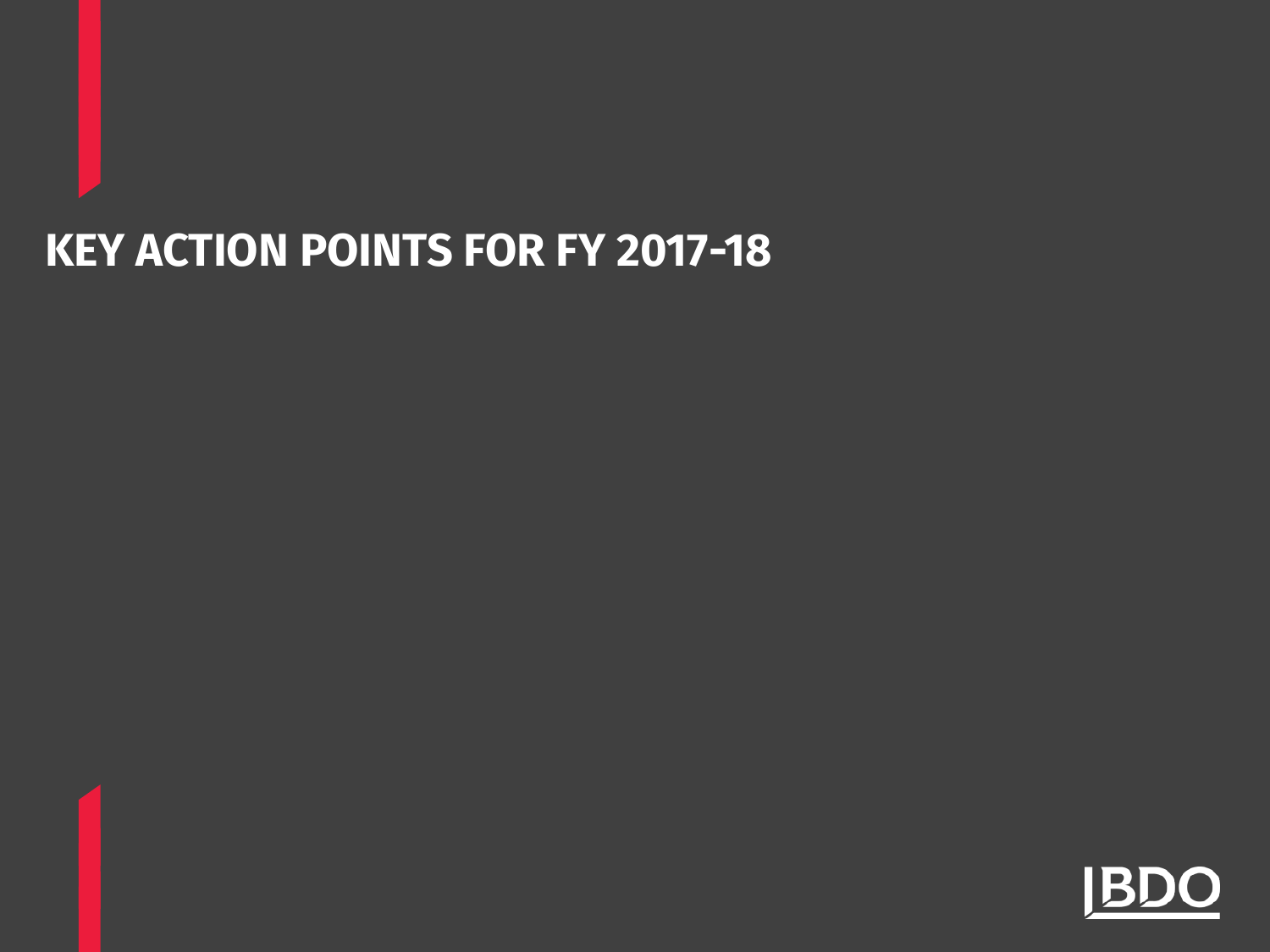

# Key ACTION POINTS FOR fy 2017-18